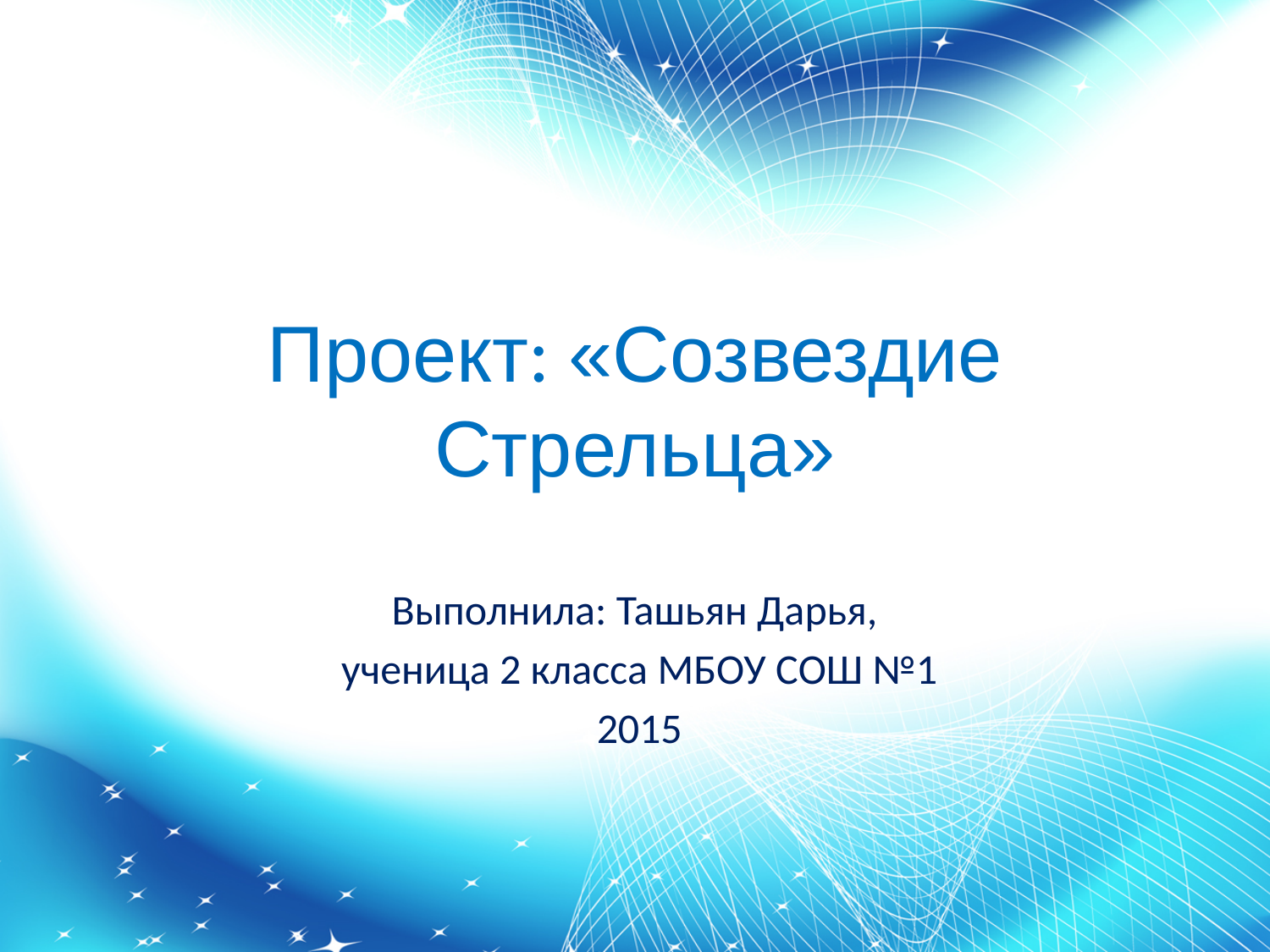

# Проект: «Созвездие Стрельца»
Выполнила: Ташьян Дарья,
ученица 2 класса МБОУ СОШ №1
2015